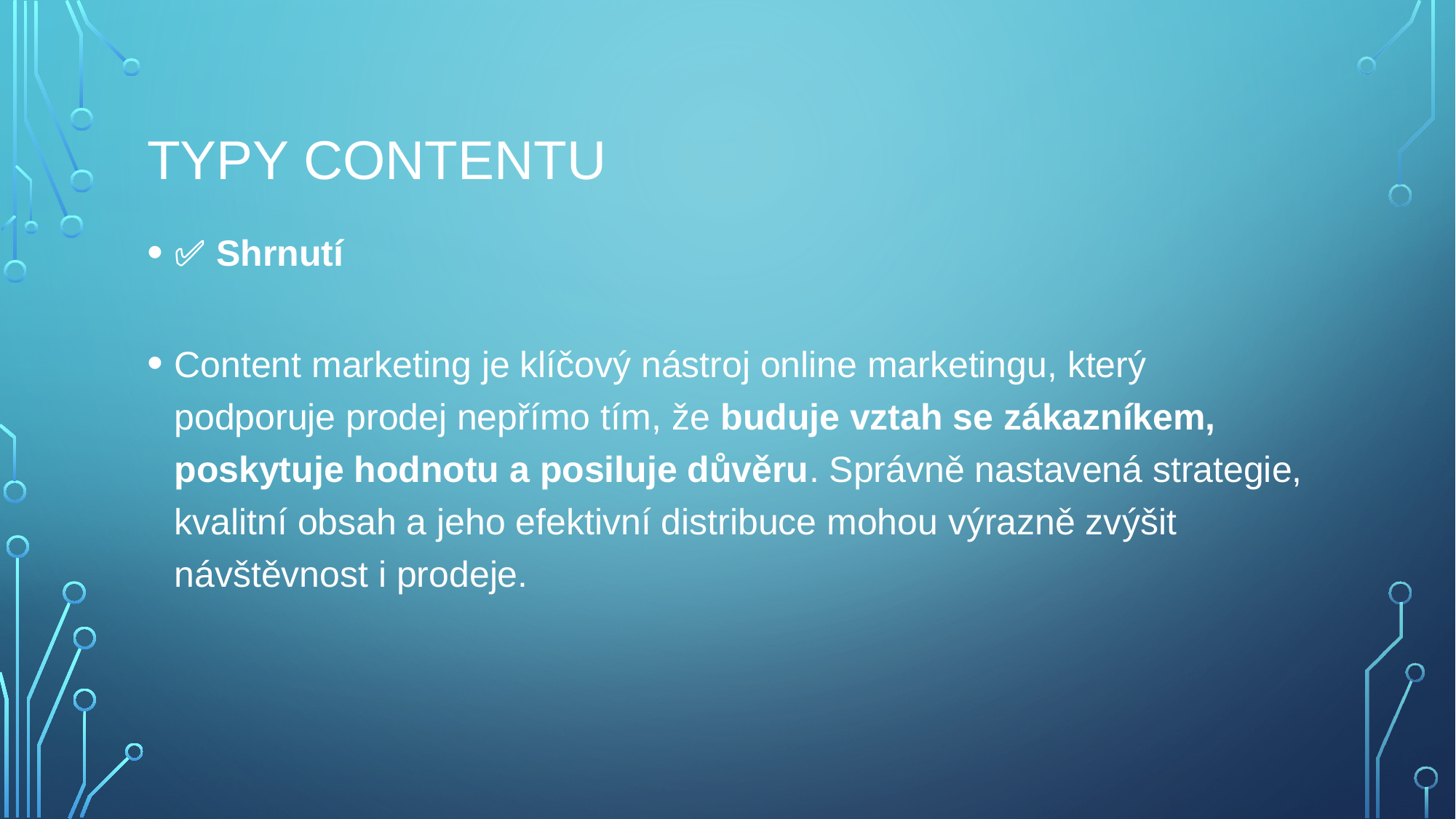

# TYPY CONTENTU
✅ Shrnutí
Content marketing je klíčový nástroj online marketingu, který podporuje prodej nepřímo tím, že buduje vztah se zákazníkem, poskytuje hodnotu a posiluje důvěru. Správně nastavená strategie, kvalitní obsah a jeho efektivní distribuce mohou výrazně zvýšit návštěvnost i prodeje.